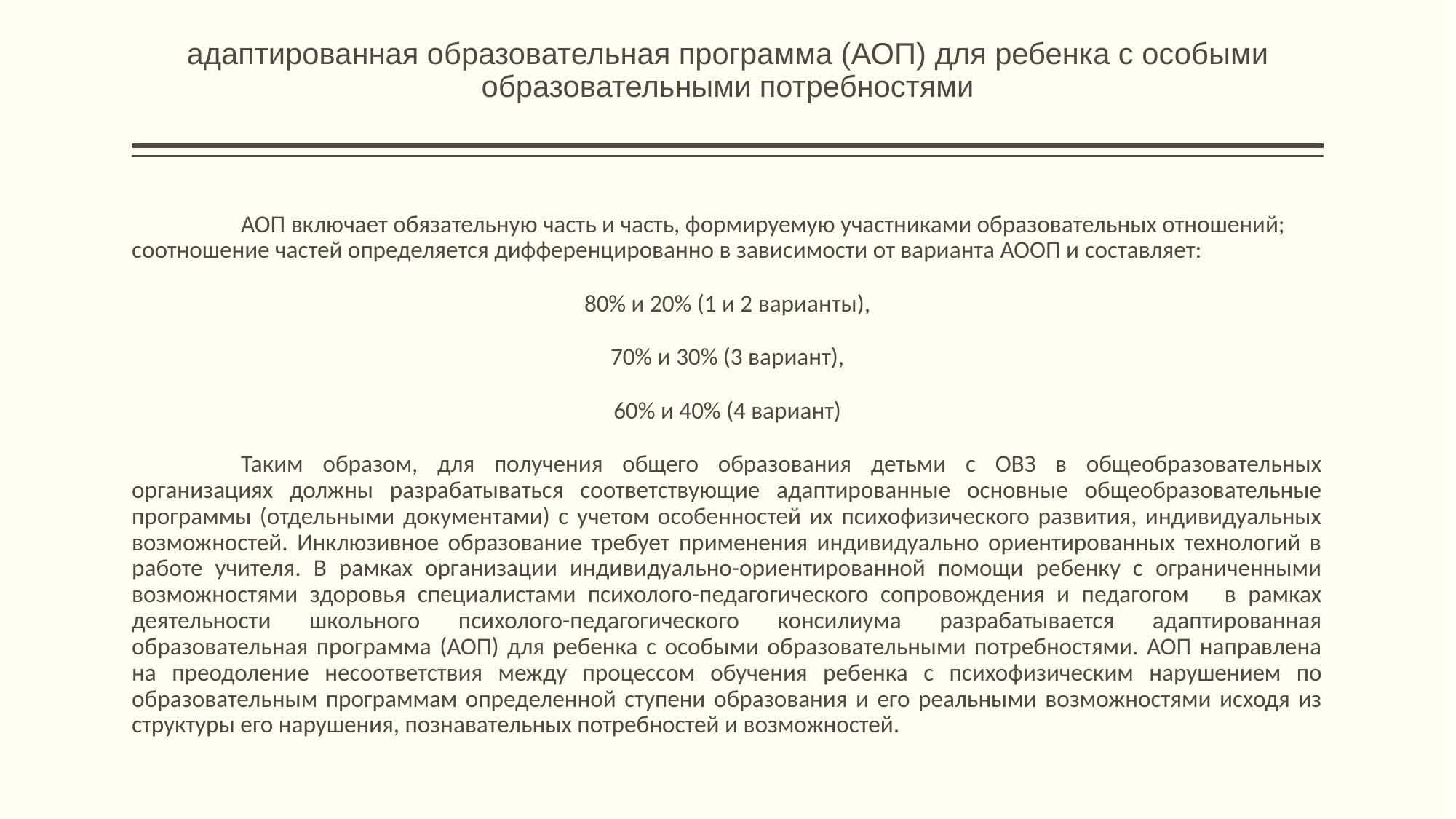

# адаптированная образовательная программа (АОП) для ребенка с особыми образовательными потребностями

	АОП включает обязательную часть и часть, формируемую участниками образовательных отношений; соотношение частей определяется дифференцированно в зависимости от варианта АООП и составляет:
80% и 20% (1 и 2 варианты),
70% и 30% (3 вариант),
60% и 40% (4 вариант)
	Таким образом, для получения общего образования детьми с ОВЗ в общеобразовательных организациях должны разрабатываться соответствующие адаптированные основные общеобразовательные программы (отдельными документами) с учетом особенностей их психофизического развития, индивидуальных возможностей. Инклюзивное образование требует применения индивидуально ориентированных технологий в работе учителя. В рамках организации индивидуально-ориентированной помощи ребенку с ограниченными возможностями здоровья специалистами психолого-педагогического сопровождения и педагогом   в рамках деятельности школьного психолого-педагогического консилиума разрабатывается адаптированная образовательная программа (АОП) для ребенка с особыми образовательными потребностями. АОП направлена на преодоление несоответствия между процессом обучения ребенка с психофизическим нарушением по образовательным программам определенной ступени образования и его реальными возможностями исходя из структуры его нарушения, познавательных потребностей и возможностей.